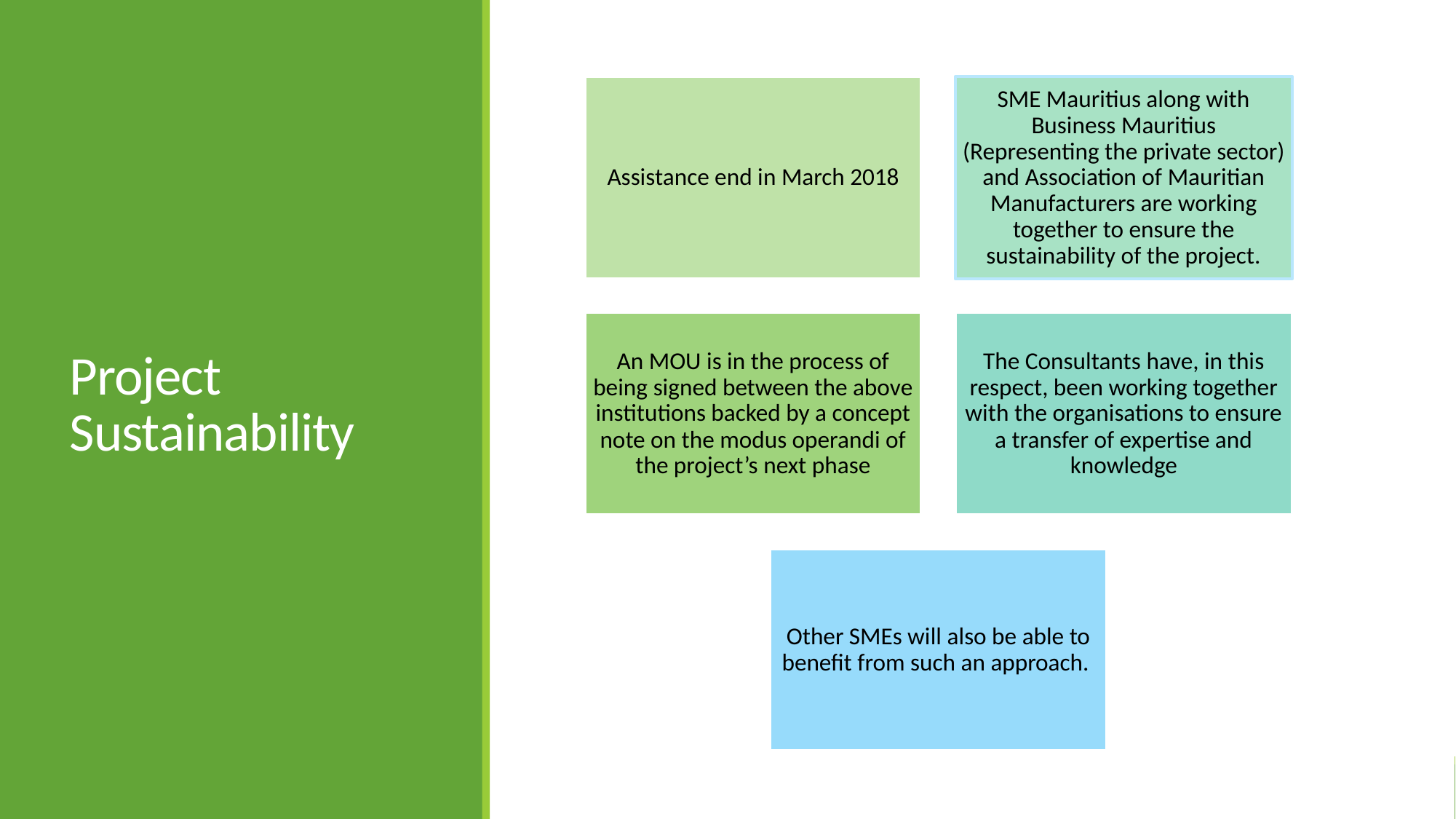

# Project Sustainability
Assistance end in March 2018
SME Mauritius along with Business Mauritius (Representing the private sector) and Association of Mauritian Manufacturers are working together to ensure the sustainability of the project.
An MOU is in the process of being signed between the above institutions backed by a concept note on the modus operandi of the project’s next phase
The Consultants have, in this respect, been working together with the organisations to ensure a transfer of expertise and knowledge
Other SMEs will also be able to benefit from such an approach.